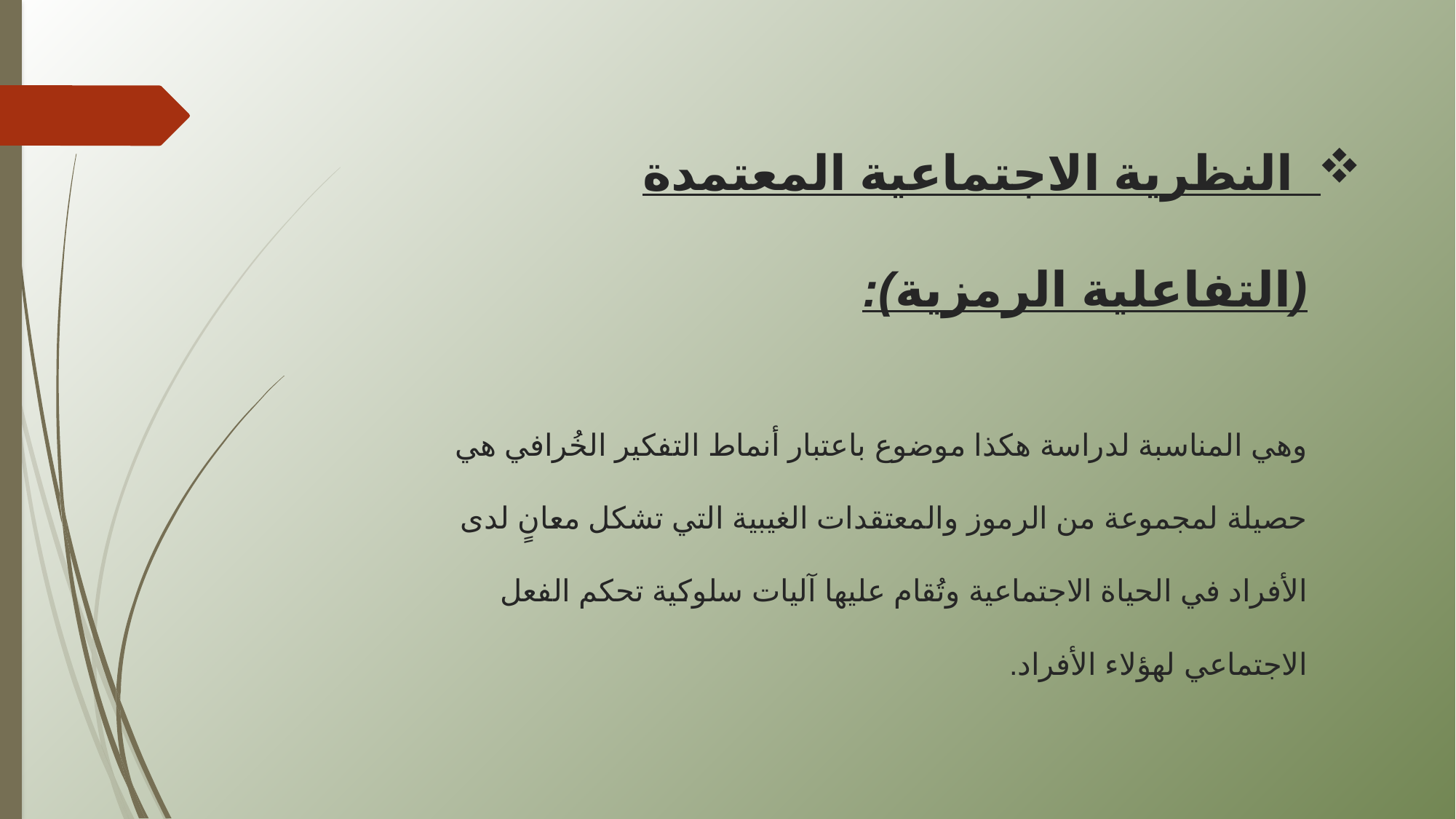

# النظرية الاجتماعية المعتمدة (التفاعلية الرمزية): وهي المناسبة لدراسة هكذا موضوع باعتبار أنماط التفكير الخُرافي هي حصيلة لمجموعة من الرموز والمعتقدات الغيبية التي تشكل معانٍ لدى الأفراد في الحياة الاجتماعية وتُقام عليها آليات سلوكية تحكم الفعل الاجتماعي لهؤلاء الأفراد.